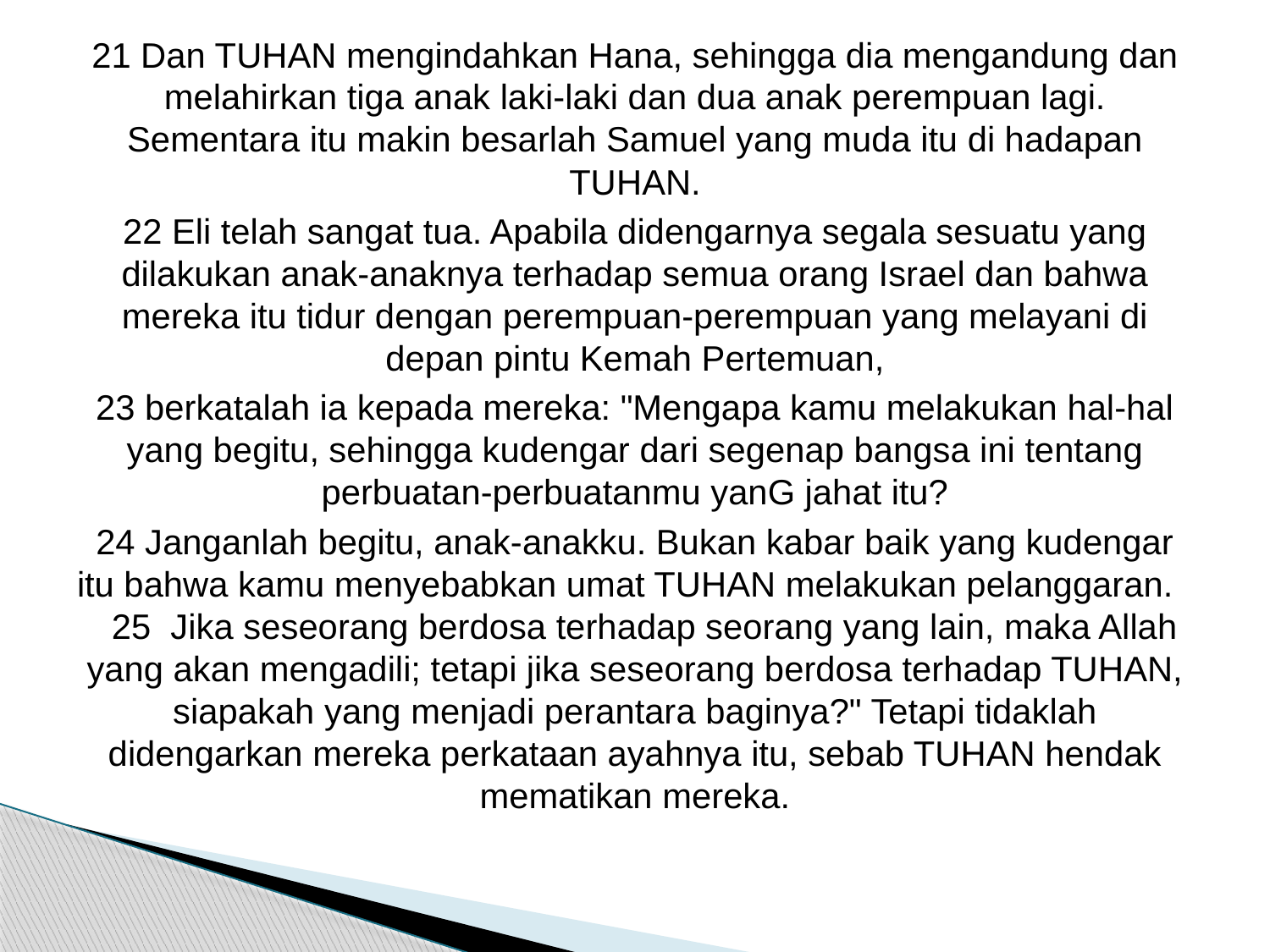

21 Dan TUHAN mengindahkan Hana, sehingga dia mengandung dan melahirkan tiga anak laki-laki dan dua anak perempuan lagi. Sementara itu makin besarlah Samuel yang muda itu di hadapan TUHAN.
22 Eli telah sangat tua. Apabila didengarnya segala sesuatu yang dilakukan anak-anaknya terhadap semua orang Israel dan bahwa mereka itu tidur dengan perempuan-perempuan yang melayani di depan pintu Kemah Pertemuan,
23 berkatalah ia kepada mereka: "Mengapa kamu melakukan hal-hal yang begitu, sehingga kudengar dari segenap bangsa ini tentang perbuatan-perbuatanmu yanG jahat itu?
24 Janganlah begitu, anak-anakku. Bukan kabar baik yang kudengar itu bahwa kamu menyebabkan umat TUHAN melakukan pelanggaran.     25  Jika seseorang berdosa terhadap seorang yang lain, maka Allah yang akan mengadili; tetapi jika seseorang berdosa terhadap TUHAN, siapakah yang menjadi perantara baginya?" Tetapi tidaklah didengarkan mereka perkataan ayahnya itu, sebab TUHAN hendak mematikan mereka.